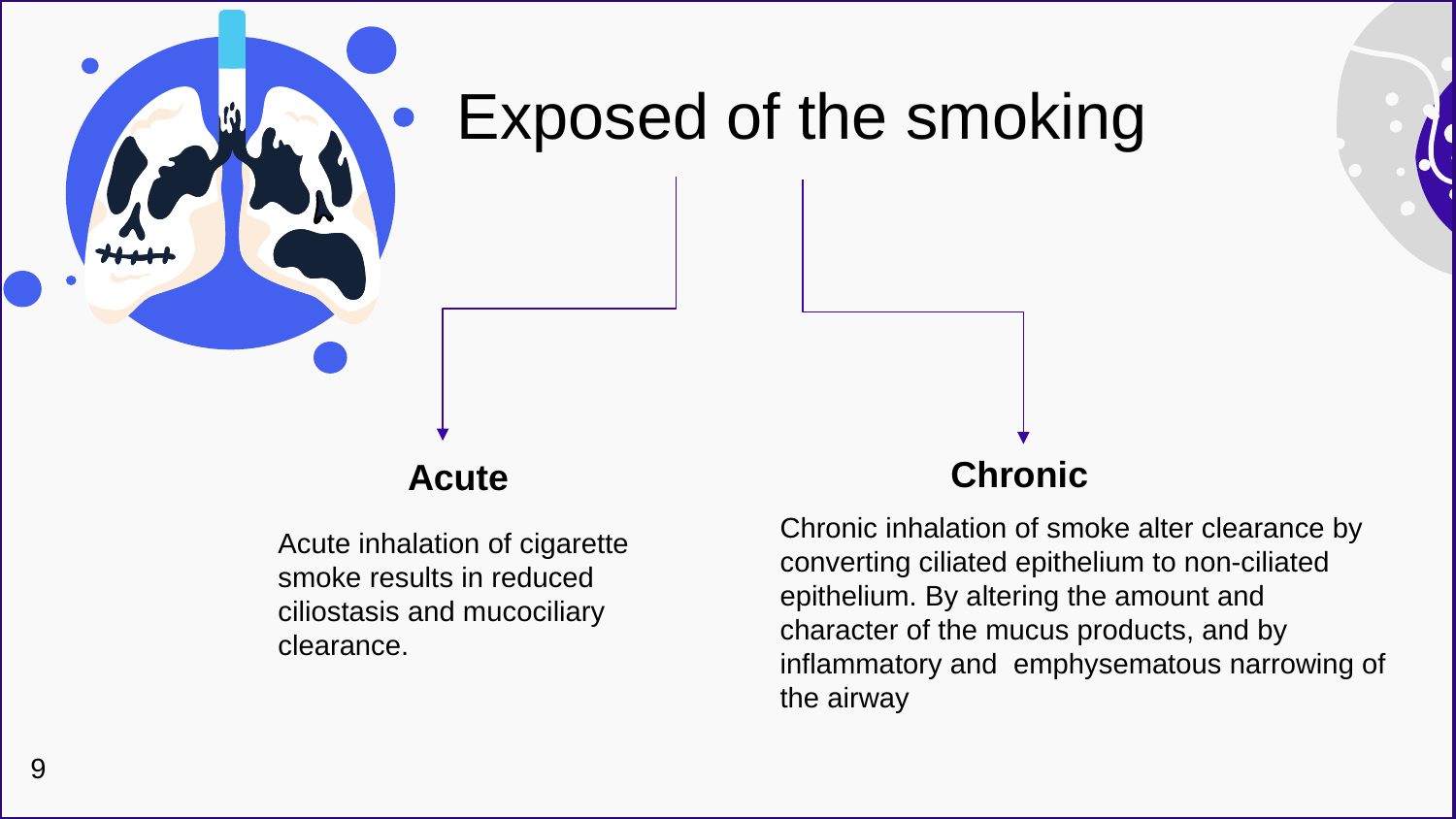

Exposed of the smoking
Chronic
Acute
Chronic inhalation of smoke alter clearance by converting ciliated epithelium to non-ciliated epithelium. By altering the amount and character of the mucus products, and by inflammatory and  emphysematous narrowing of the airway
Acute inhalation of cigarette smoke results in reduced ciliostasis and mucociliary clearance.

9